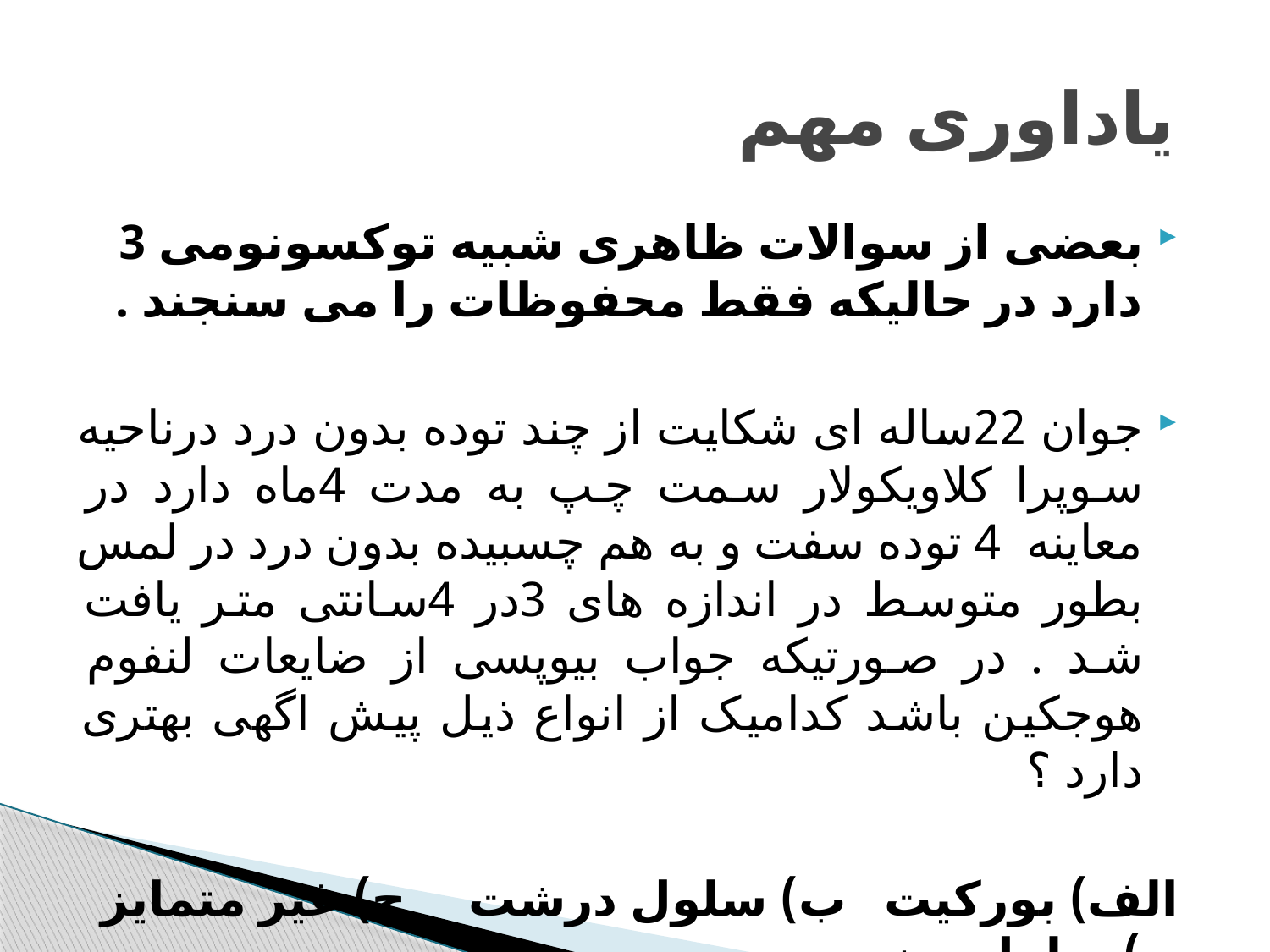

# یاداوری مهم
بعضی از سوالات ظاهری شبیه توکسونومی 3 دارد در حالیکه فقط محفوظات را می سنجند .

جوان 22ساله ای شکایت از چند توده بدون درد درناحیه سوپرا کلاویکولار سمت چپ به مدت 4ماه دارد در معاینه  4 توده سفت و به هم چسبیده بدون درد در لمس بطور متوسط در اندازه های 3در 4سانتی متر یافت شد . در صورتیکه جواب بیوپسی از ضایعات لنفوم هوجکین باشد کدامیک از انواع ذیل پیش اگهی بهتری دارد ؟

الف) بورکیت   ب) سلول درشت     ج) غیر متمایز    د) سلول ریز